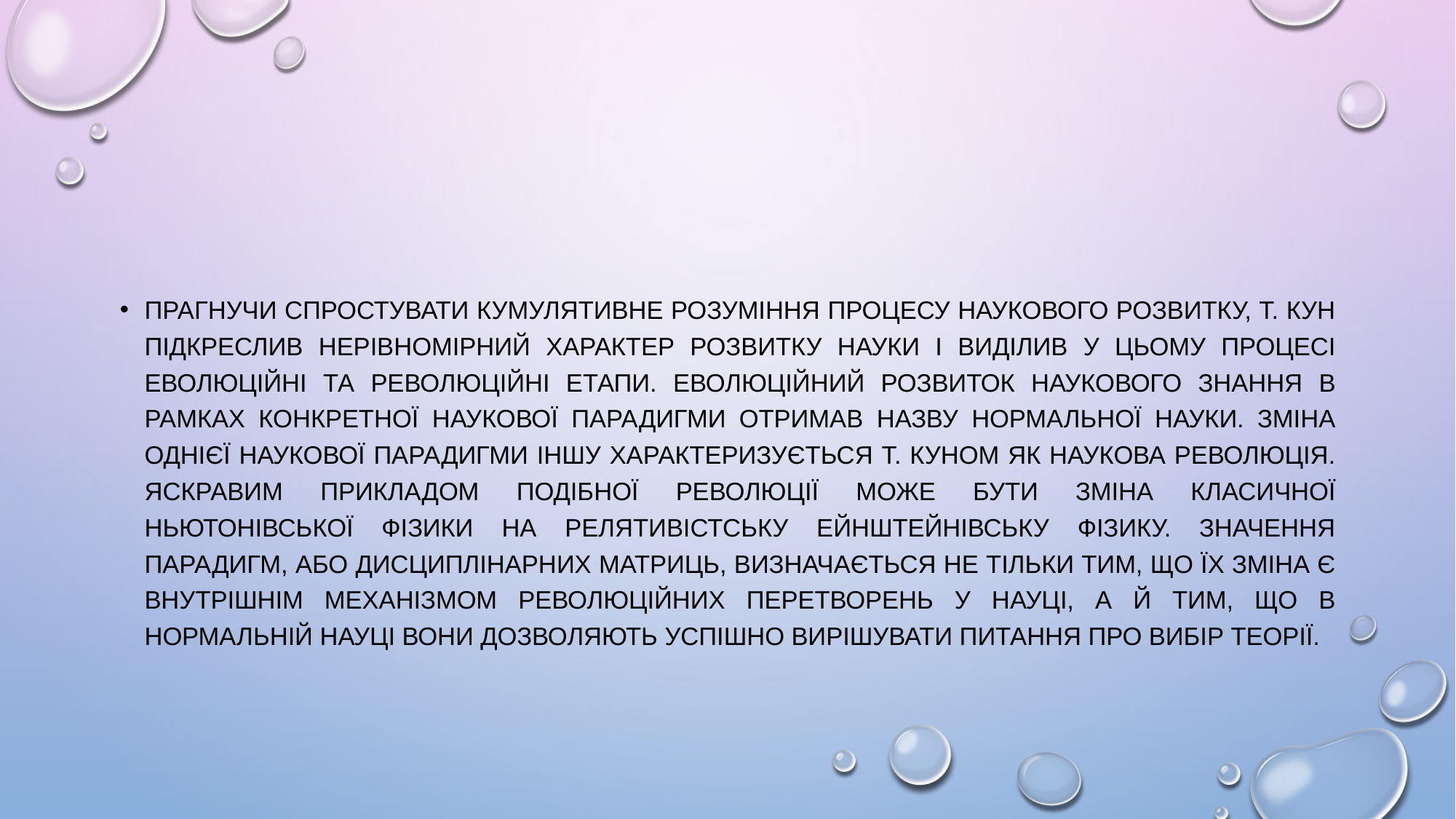

#
Прагнучи спростувати кумулятивне розуміння процесу наукового розвитку, Т. Кун підкреслив нерівномірний характер розвитку науки і виділив у цьому процесі еволюційні та революційні етапи. Еволюційний розвиток наукового знання в рамках конкретної наукової парадигми отримав назву нормальної науки. Зміна однієї наукової парадигми іншу характеризується Т. Куном як наукова революція. Яскравим прикладом подібної революції може бути зміна класичної ньютонівської фізики на релятивістську ейнштейнівську фізику. Значення парадигм, або дисциплінарних матриць, визначається не тільки тим, що їх зміна є внутрішнім механізмом революційних перетворень у науці, а й тим, що в нормальній науці вони дозволяють успішно вирішувати питання про вибір теорії.